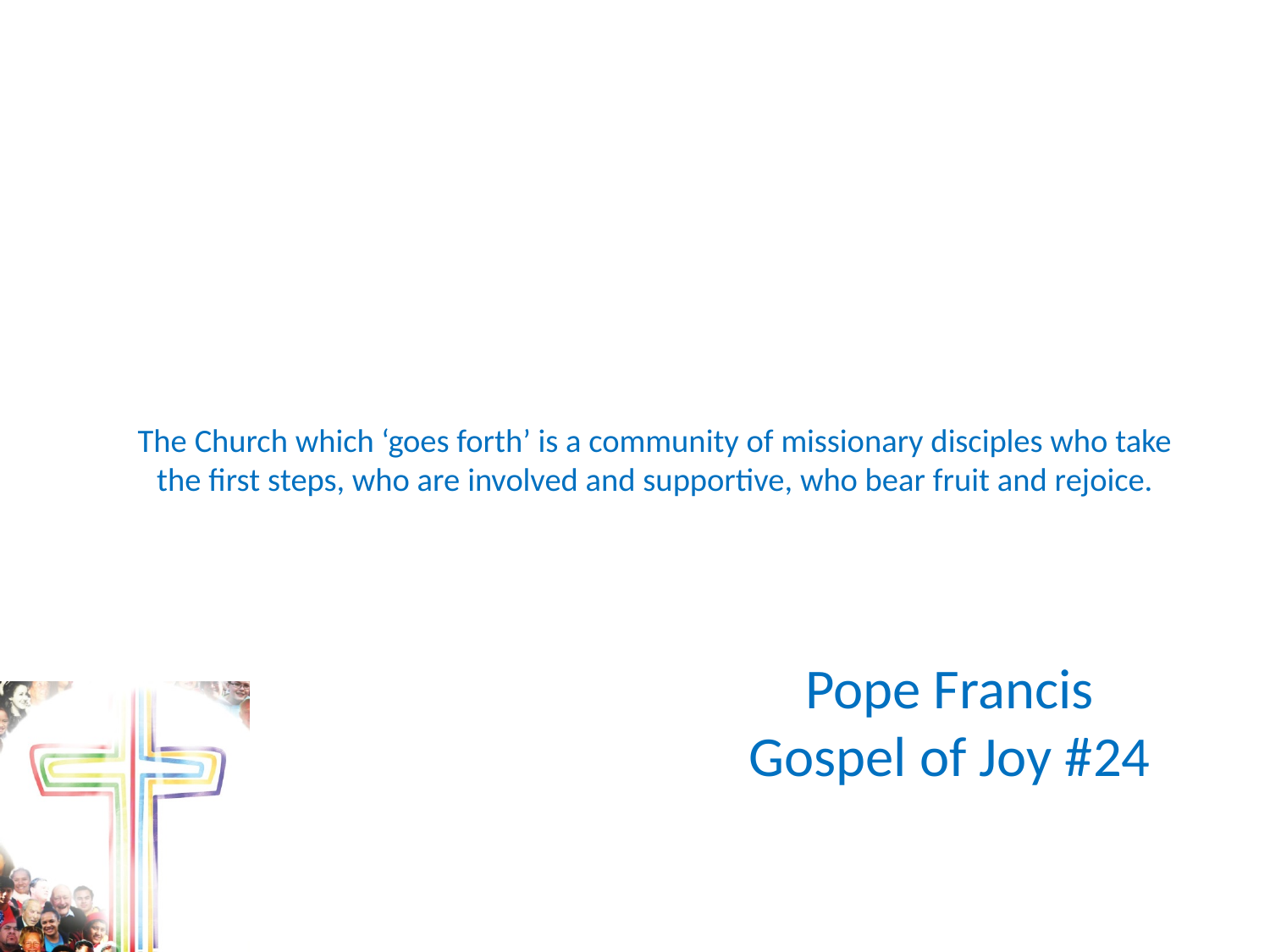

# The Church which ‘goes forth’ is a community of missionary disciples who take the first steps, who are involved and supportive, who bear fruit and rejoice.
Pope Francis
Gospel of Joy #24